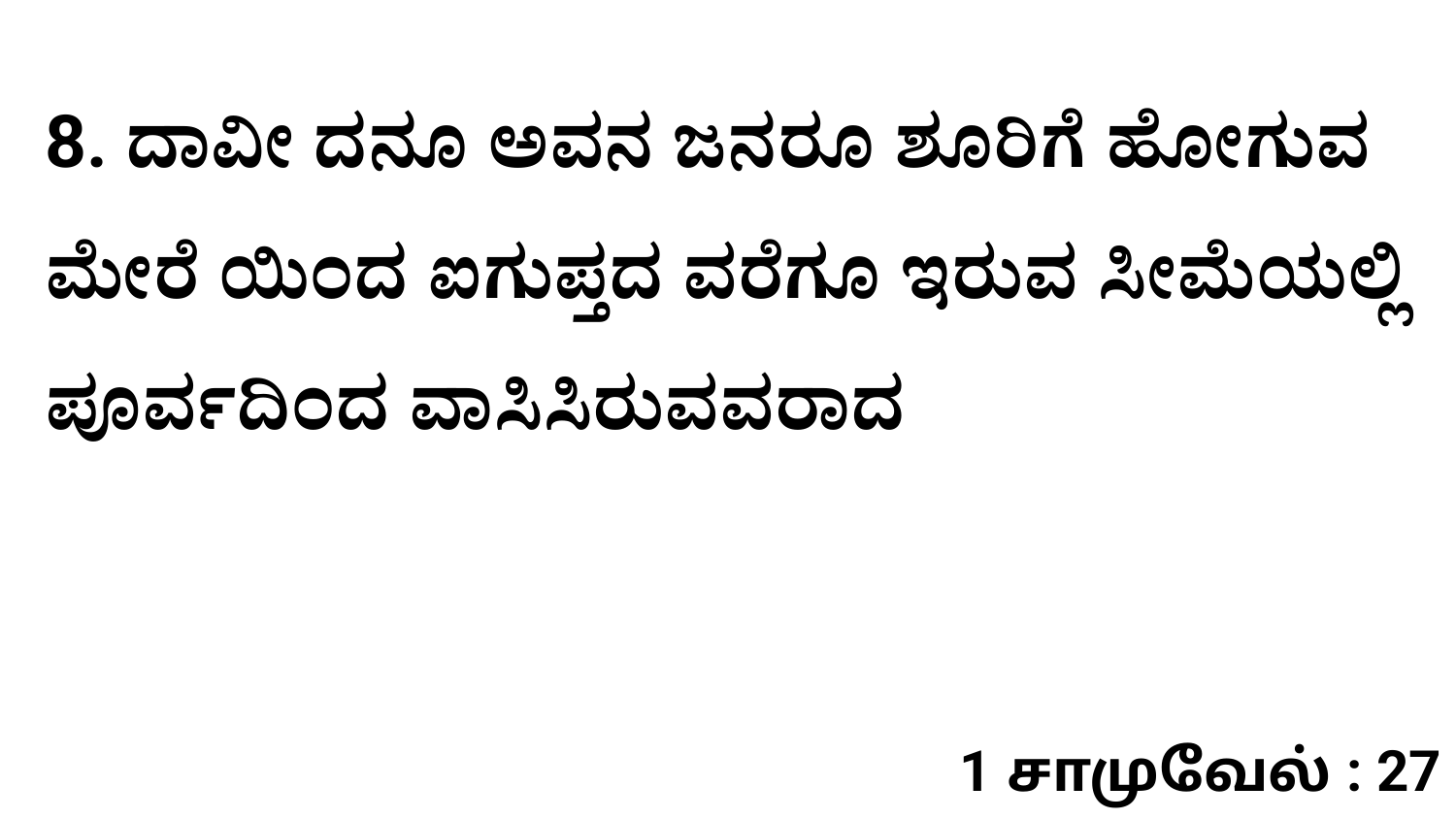

8. ದಾವೀ ದನೂ ಅವನ ಜನರೂ ಶೂರಿಗೆ ಹೋಗುವ ಮೇರೆ ಯಿಂದ ಐಗುಪ್ತದ ವರೆಗೂ ಇರುವ ಸೀಮೆಯಲ್ಲಿ ಪೂರ್ವದಿಂದ ವಾಸಿಸಿರುವವರಾದ
1 சாமுவேல் : 27